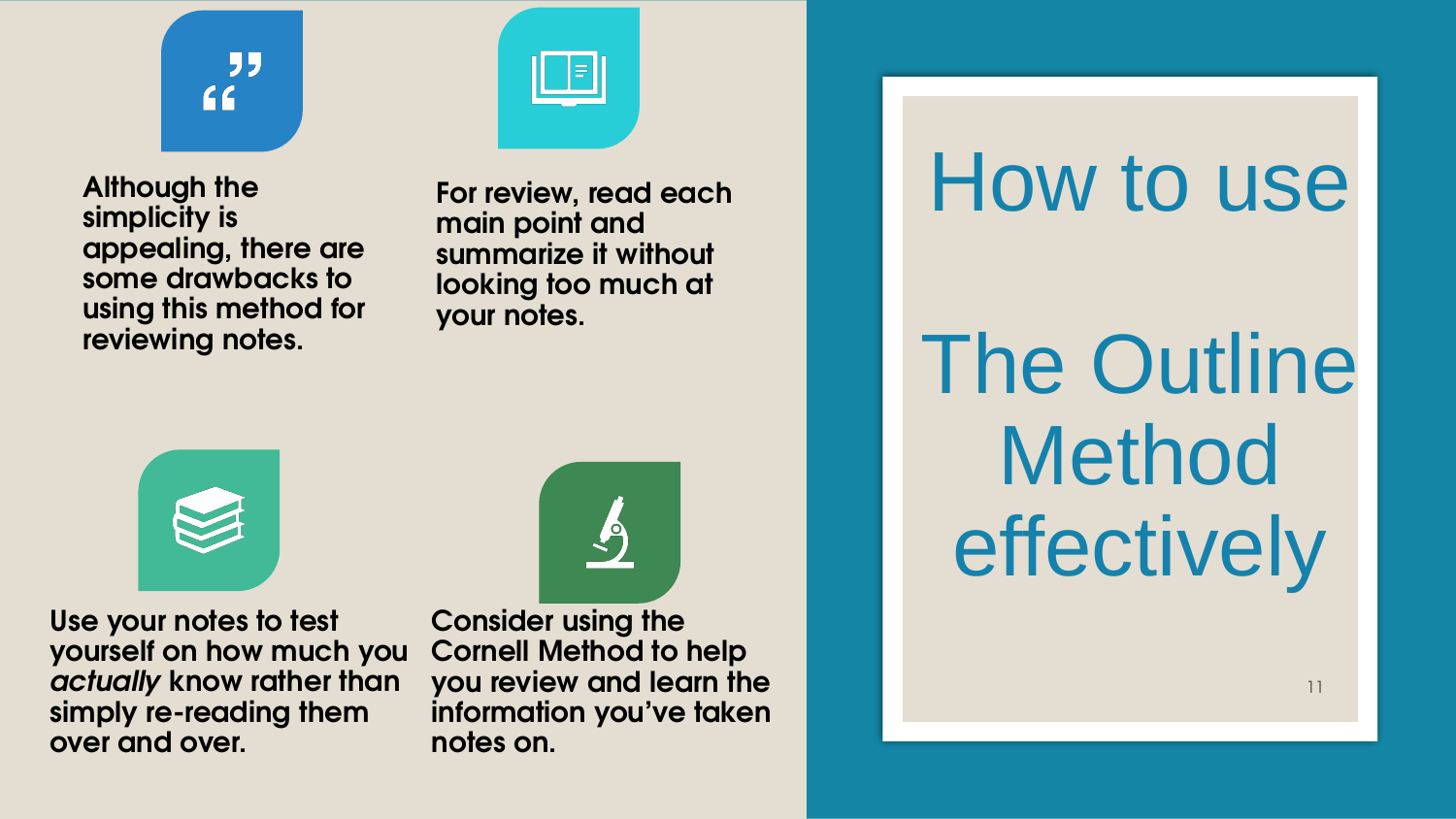

Although the simplicity is appealing, there are some drawbacks to using this method for reviewing notes.
For review, read each main point and summarize it without looking too much at your notes.

Use your notes to test yourself on how much you actually know rather than simply re-reading them over and over.

Consider using the Cornell Method to help you review and learn the information you’ve taken notes on.

# How to use The Outline Method effectively

11